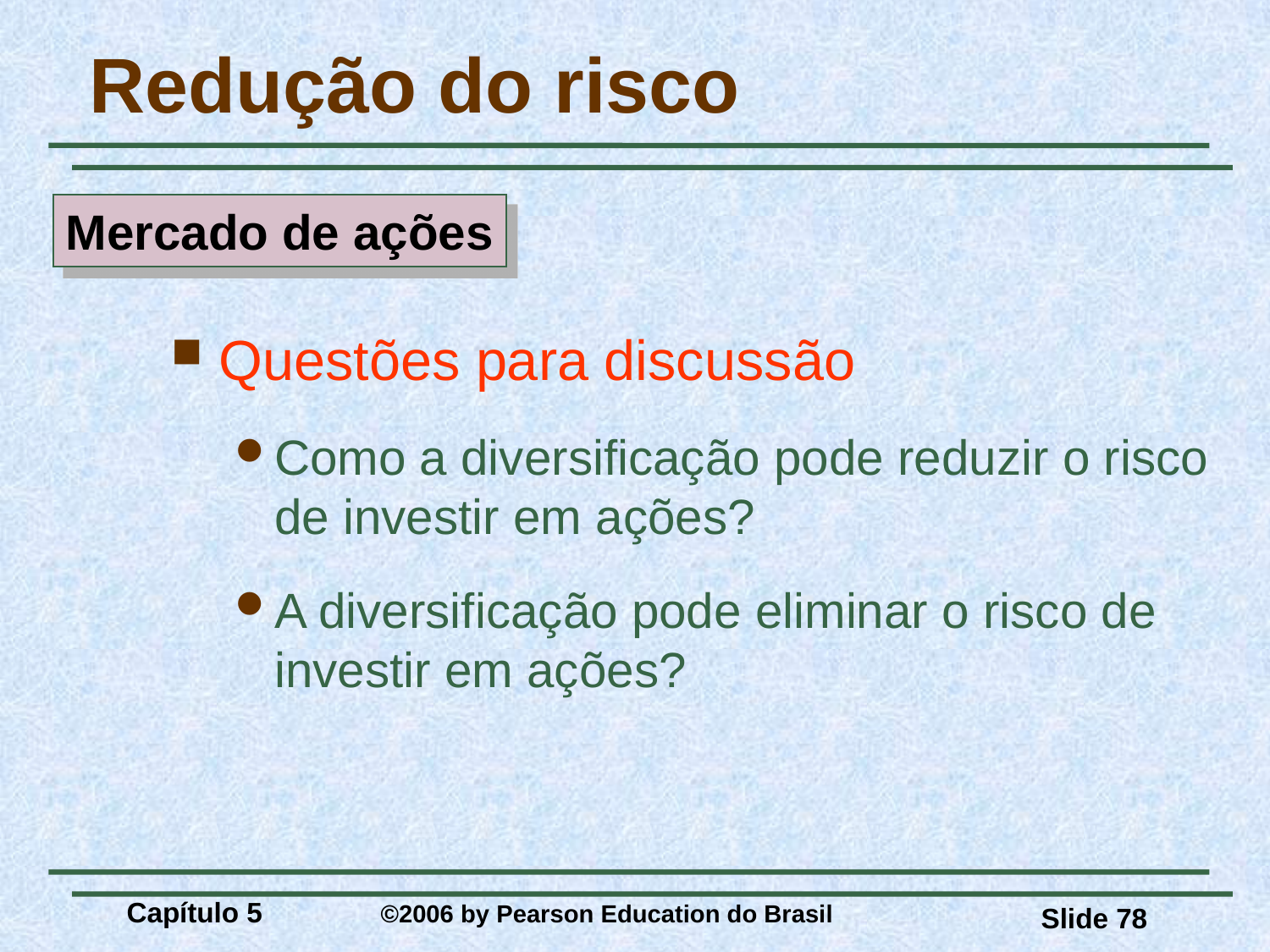

# Redução do risco
Mercado de ações
Questões para discussão
Como a diversificação pode reduzir o risco  de investir em ações?
A diversificação pode eliminar o risco de investir em ações?

Capítulo 5 	©2006 by Pearson Education do Brasil
Slide 78